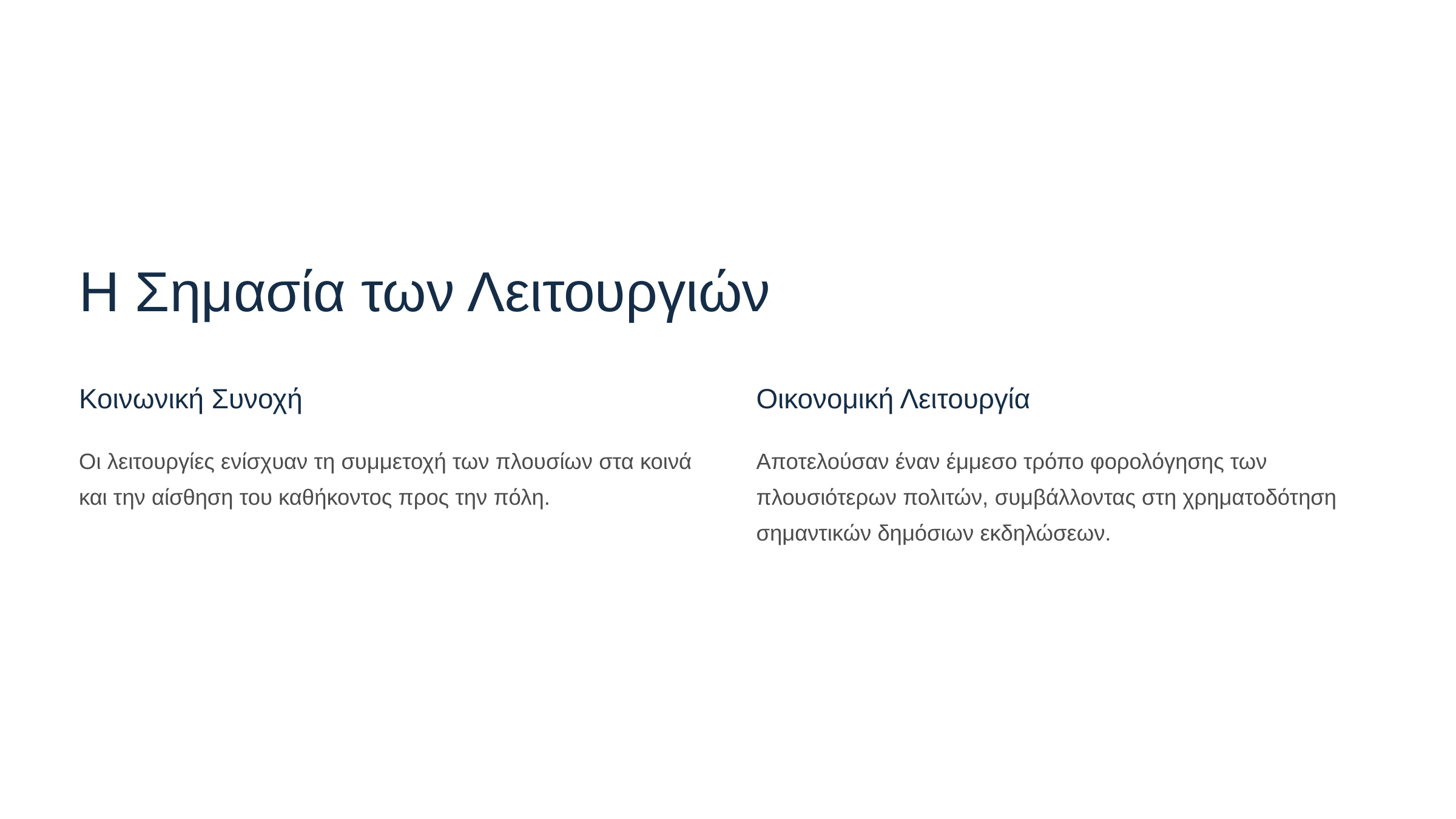

Η Σημασία των Λειτουργιών
Κοινωνική Συνοχή
Οικονομική Λειτουργία
Οι λειτουργίες ενίσχυαν τη συμμετοχή των πλουσίων στα κοινά και την αίσθηση του καθήκοντος προς την πόλη.
Αποτελούσαν έναν έμμεσο τρόπο φορολόγησης των πλουσιότερων πολιτών, συμβάλλοντας στη χρηματοδότηση σημαντικών δημόσιων εκδηλώσεων.